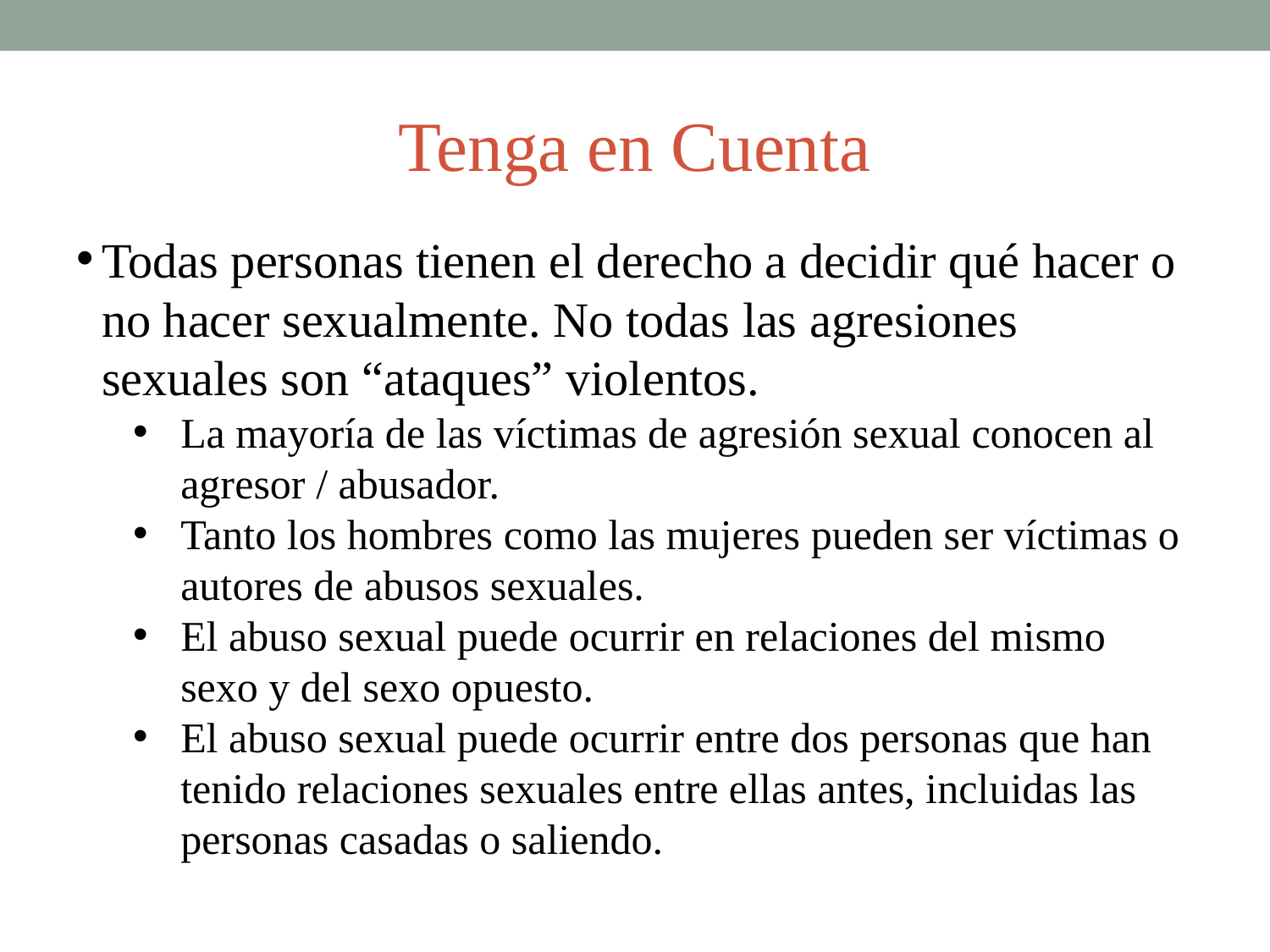

# Tenga en Cuenta
Todas personas tienen el derecho a decidir qué hacer o no hacer sexualmente. No todas las agresiones sexuales son “ataques” violentos.
La mayoría de las víctimas de agresión sexual conocen al agresor / abusador.
Tanto los hombres como las mujeres pueden ser víctimas o autores de abusos sexuales.
El abuso sexual puede ocurrir en relaciones del mismo sexo y del sexo opuesto.
El abuso sexual puede ocurrir entre dos personas que han tenido relaciones sexuales entre ellas antes, incluidas las personas casadas o saliendo.